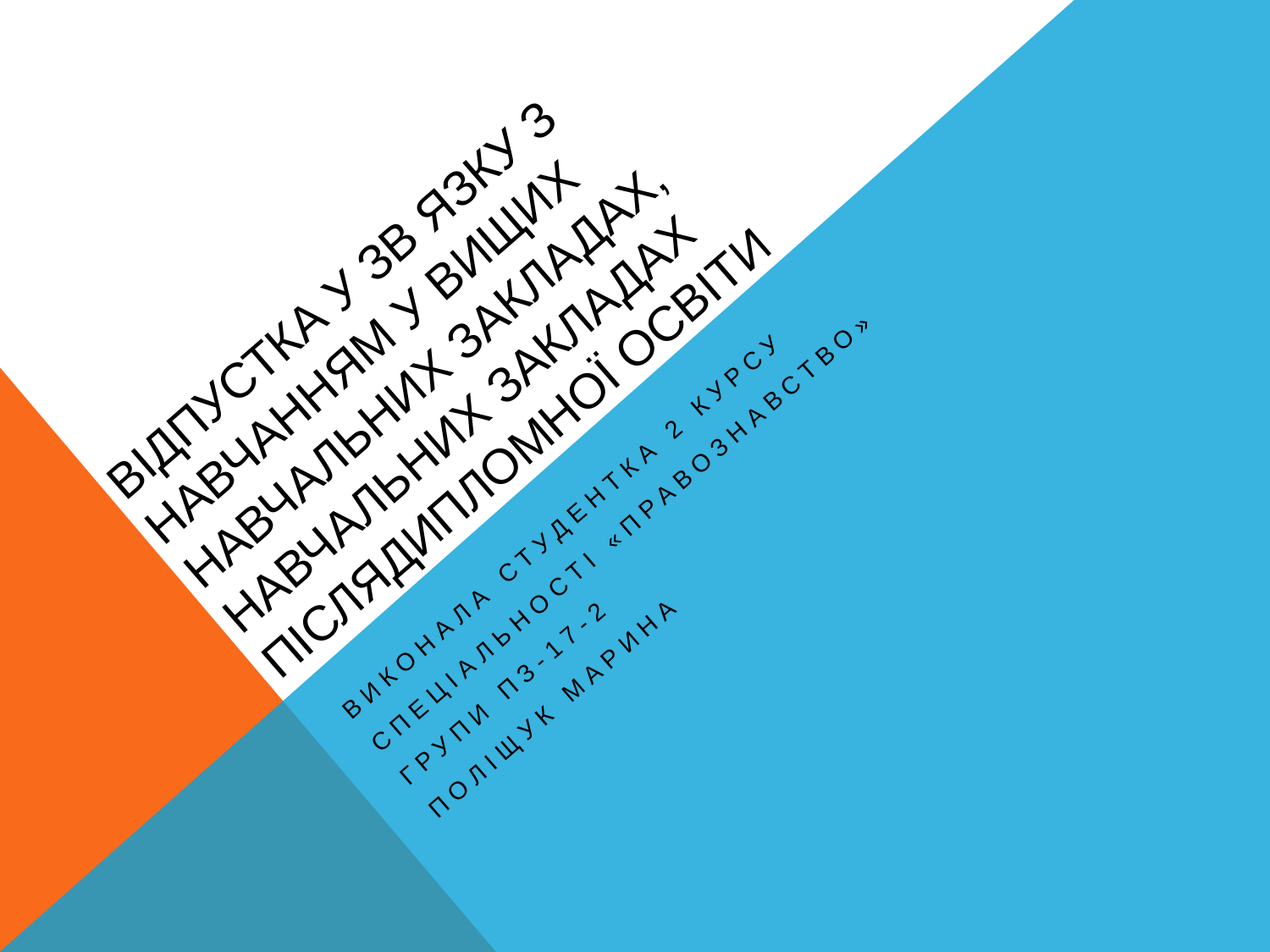

# Відпустка у зв язку з навчанням у вищих навчальних закладах, навчальних закладах післядипломної освіти
Виконала студентка 2 курсу
Спеціальності «Правознавство»
Групи ПЗ-17-2
Поліщук Марина